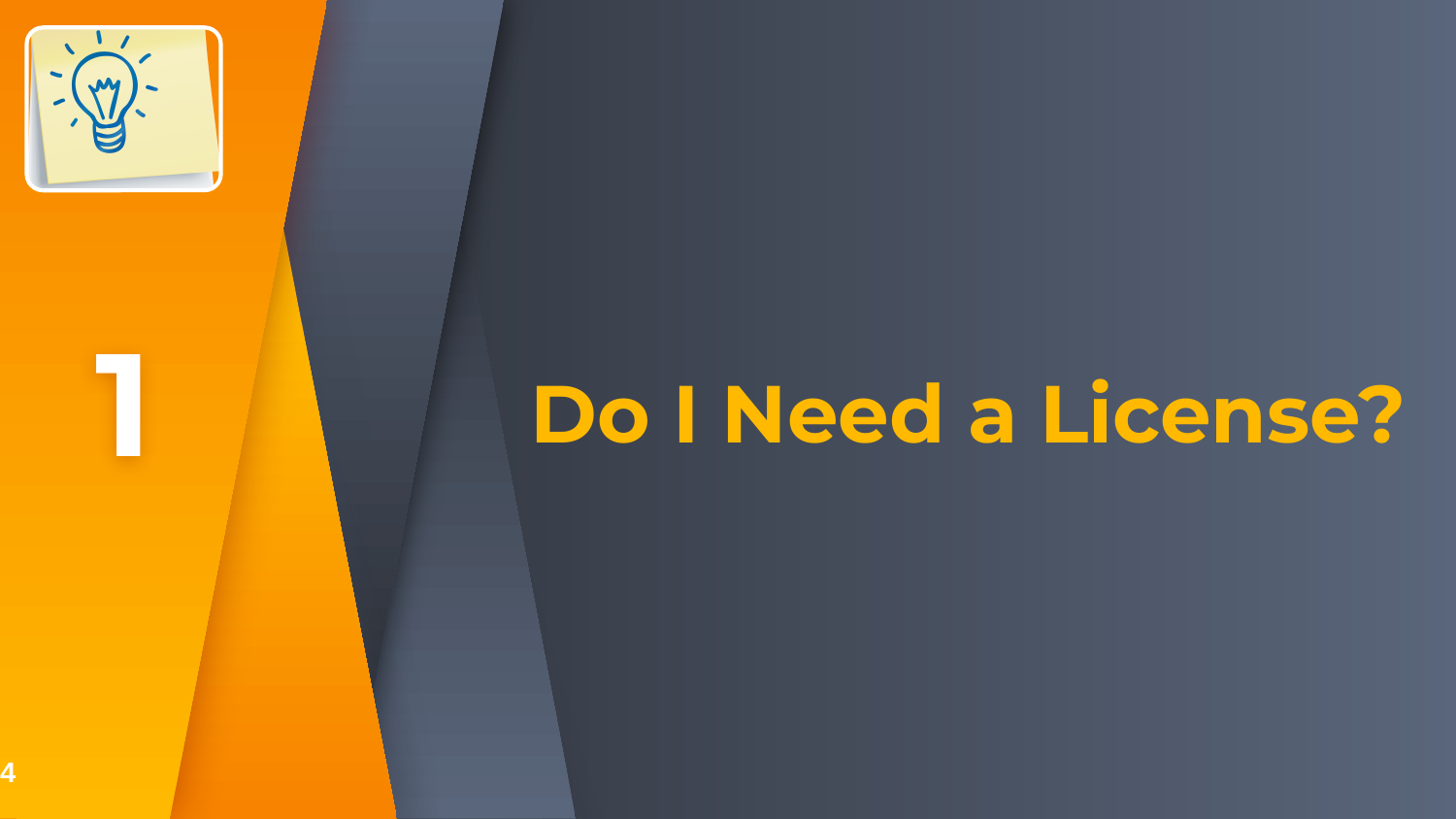

1

# Do I Need a License?
4